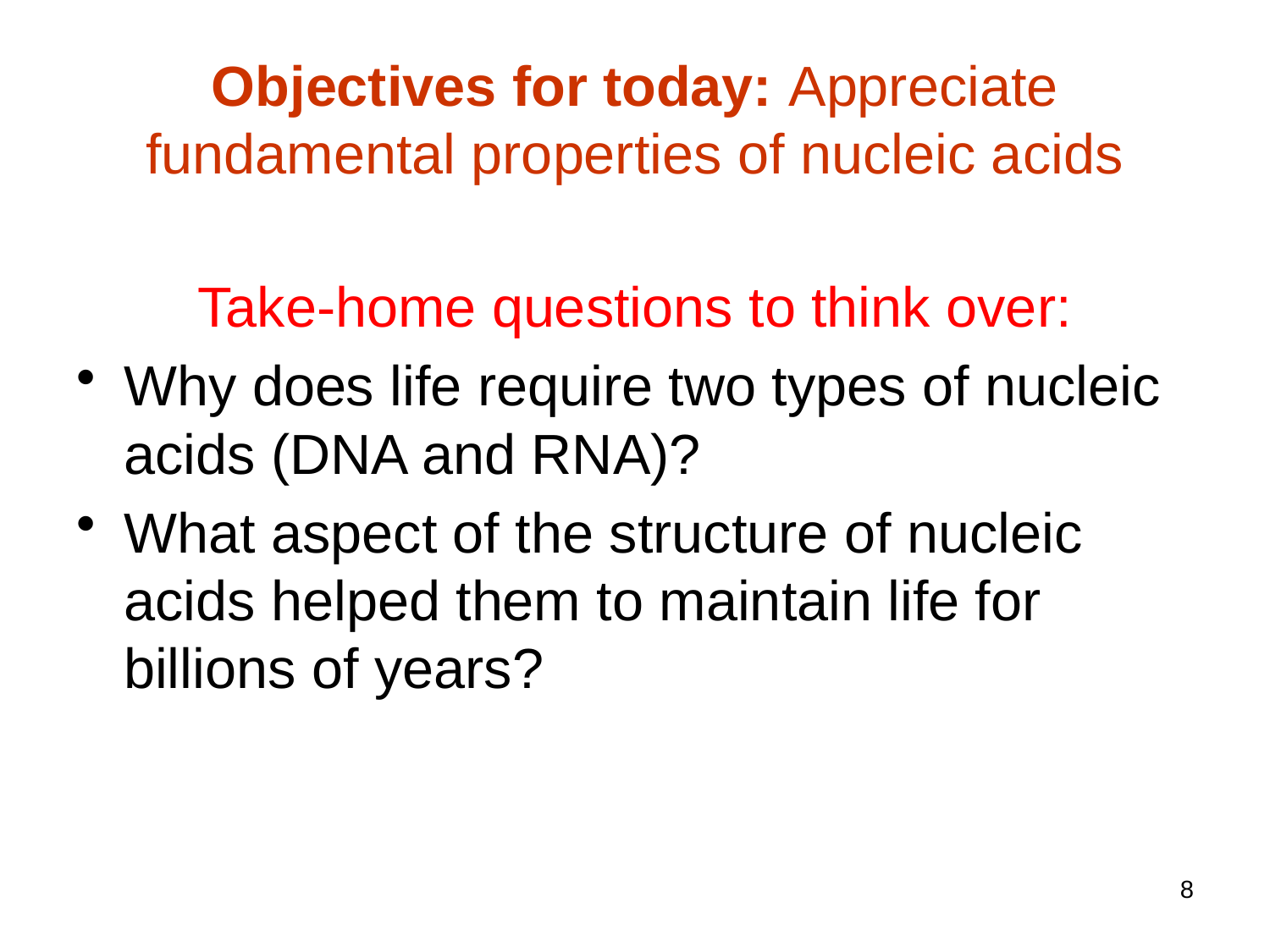

# Objectives for today: Appreciate fundamental properties of nucleic acids
Take-home questions to think over:
Why does life require two types of nucleic acids (DNA and RNA)?
What aspect of the structure of nucleic acids helped them to maintain life for billions of years?
8